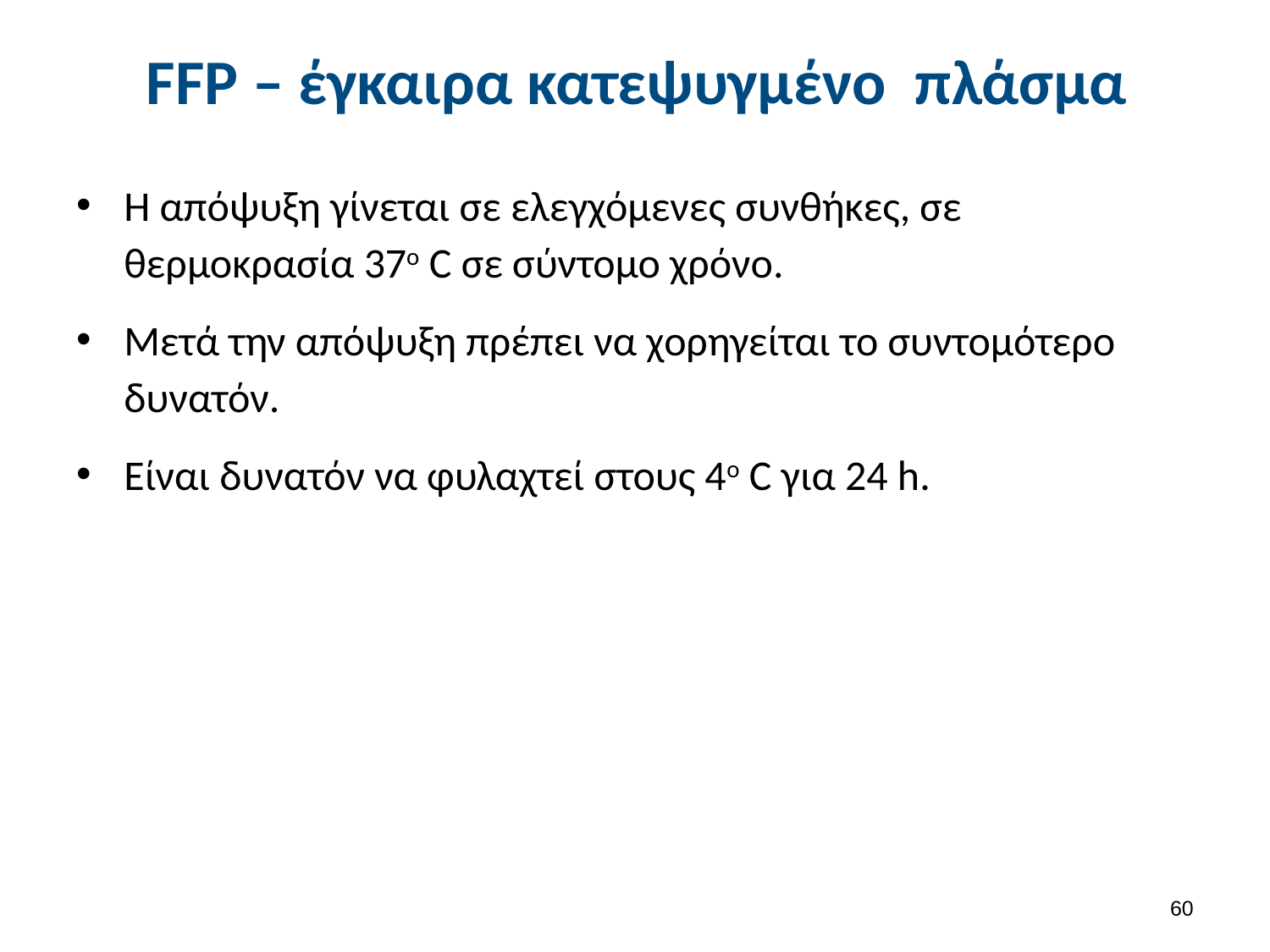

# FFP – έγκαιρα κατεψυγμένο  πλάσμα
Η απόψυξη γίνεται σε ελεγχόμενες συνθήκες, σε θερμοκρασία 37o C σε σύντομο χρόνο.
Μετά την απόψυξη πρέπει να χορηγείται το συντομότερο δυνατόν.
Είναι δυνατόν να φυλαχτεί στους 4o C για 24 h.

60